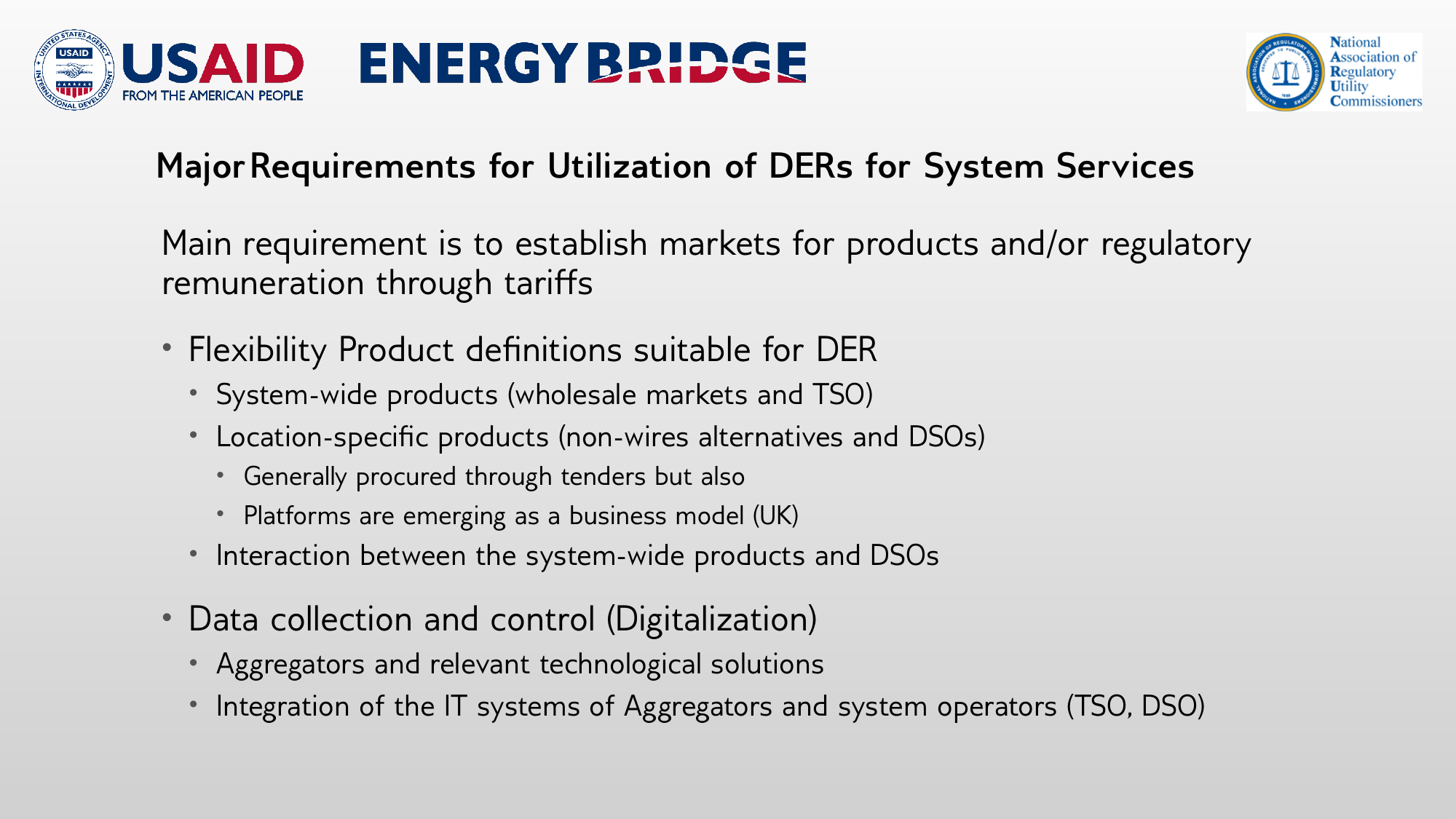

# Major	Requirements for Utilization of DERs for System Services
Main requirement is to establish markets for products and/or regulatory remuneration through tariffs
Flexibility Product definitions suitable for DER
System-wide products (wholesale markets and TSO)
Location-specific products (non-wires alternatives and DSOs)
Generally procured through tenders but also
Platforms are emerging as a business model (UK)
Interaction between the system-wide products and DSOs
Data collection and control (Digitalization)
Aggregators and relevant technological solutions
Integration of the IT systems of Aggregators and system operators (TSO, DSO)